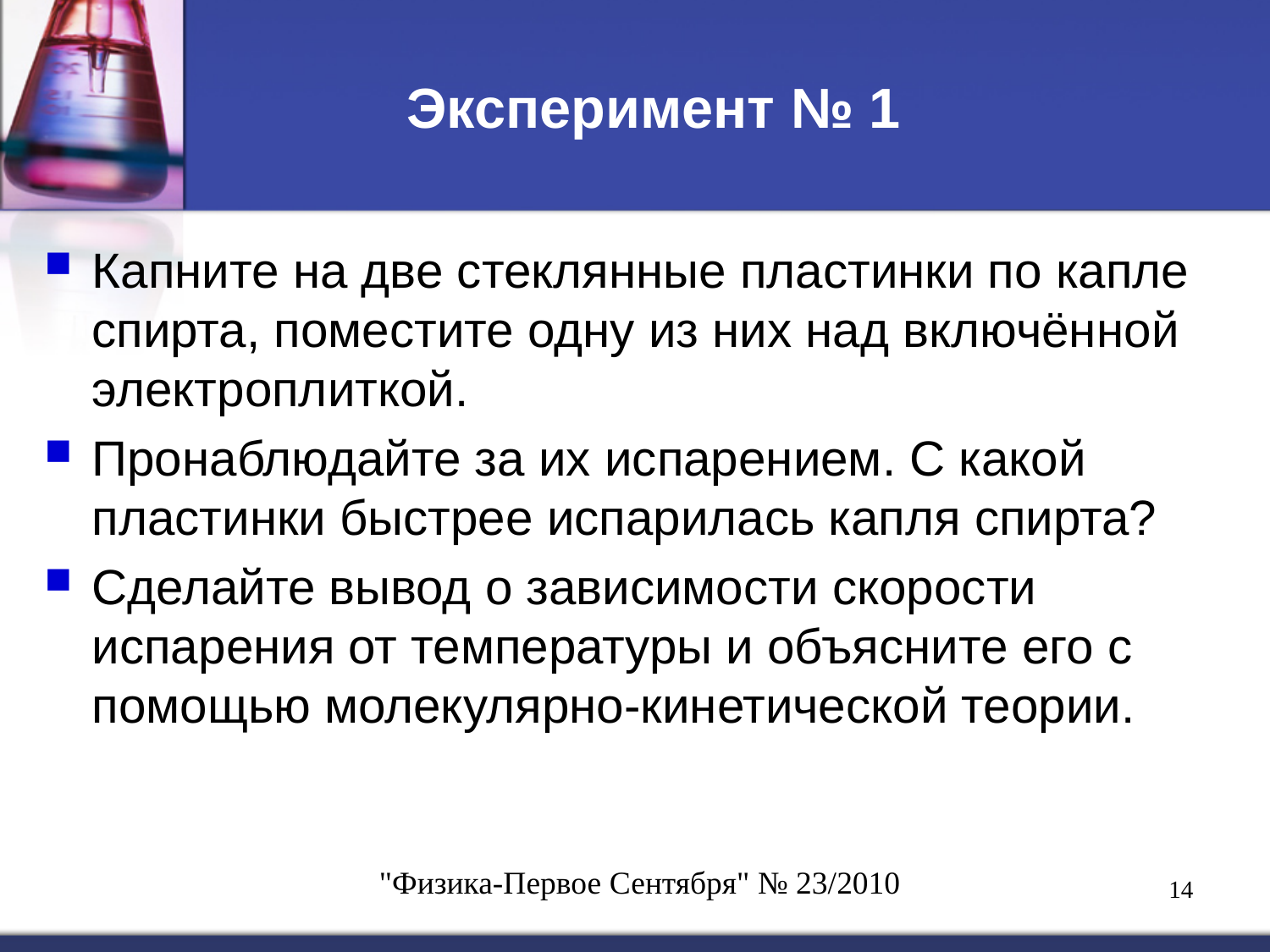

# Эксперимент № 1
Капните на две стеклянные пластинки по капле спирта, поместите одну из них над включённой электроплиткой.
Пронаблюдайте за их испарением. С какой пластинки быстрее испарилась капля спирта?
Сделайте вывод о зависимости скорости испарения от температуры и объясните его с помощью молекулярно-кинетической теории.

"Физика-Первое Сентября" № 23/2010
14